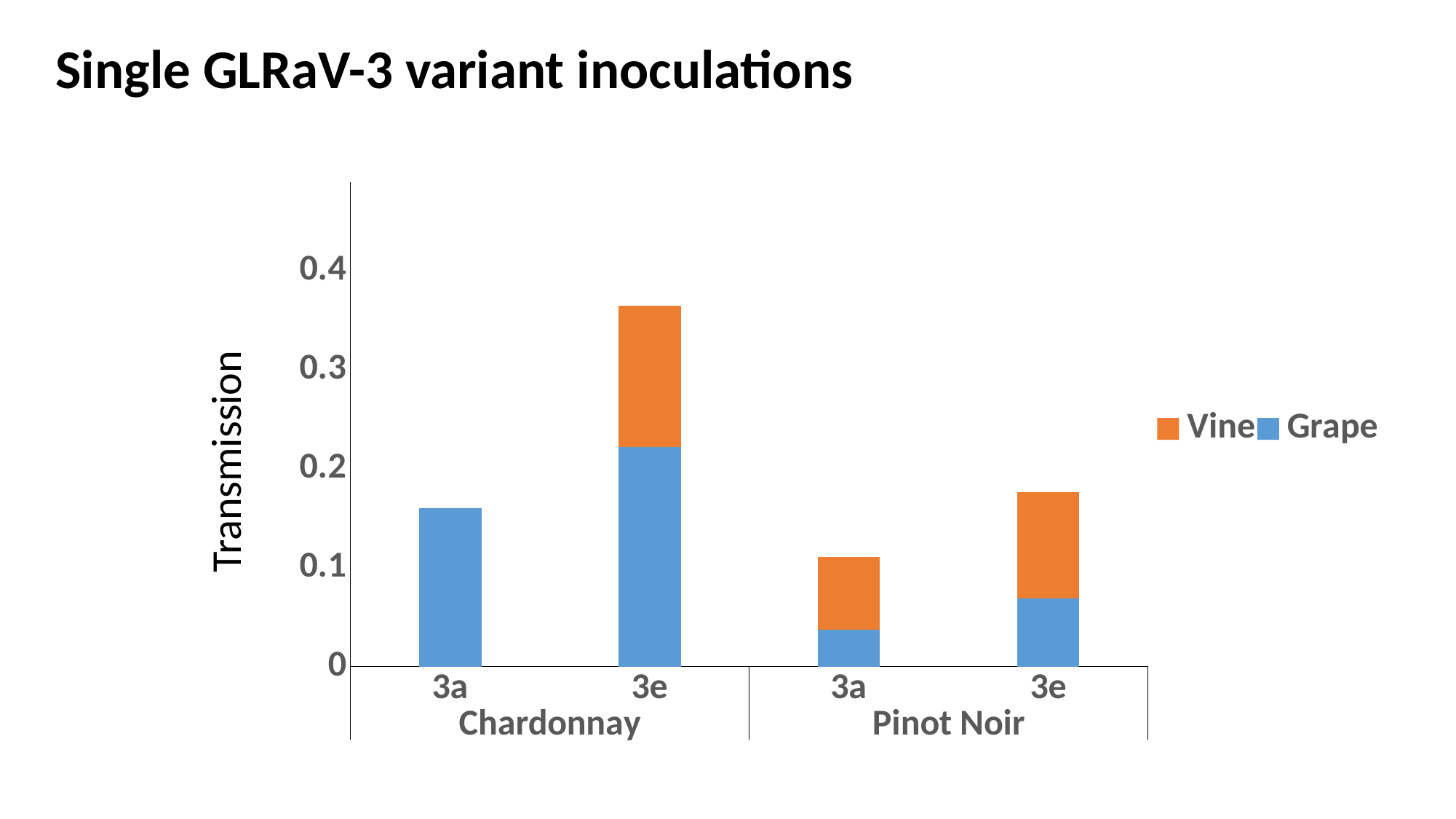

Single GLRaV-3 variant inoculations

### Chart

| Category | Grape | Vine |
|---|---|---|
| 3a | 0.16 | 0.0 |
| 3e | 0.2222222222222222 | 0.14285714285714285 |
| 3a | 0.037037037037037035 | 0.07407407407407407 |
| 3e | 0.06896551724137931 | 0.10714285714285714 |

Transmission